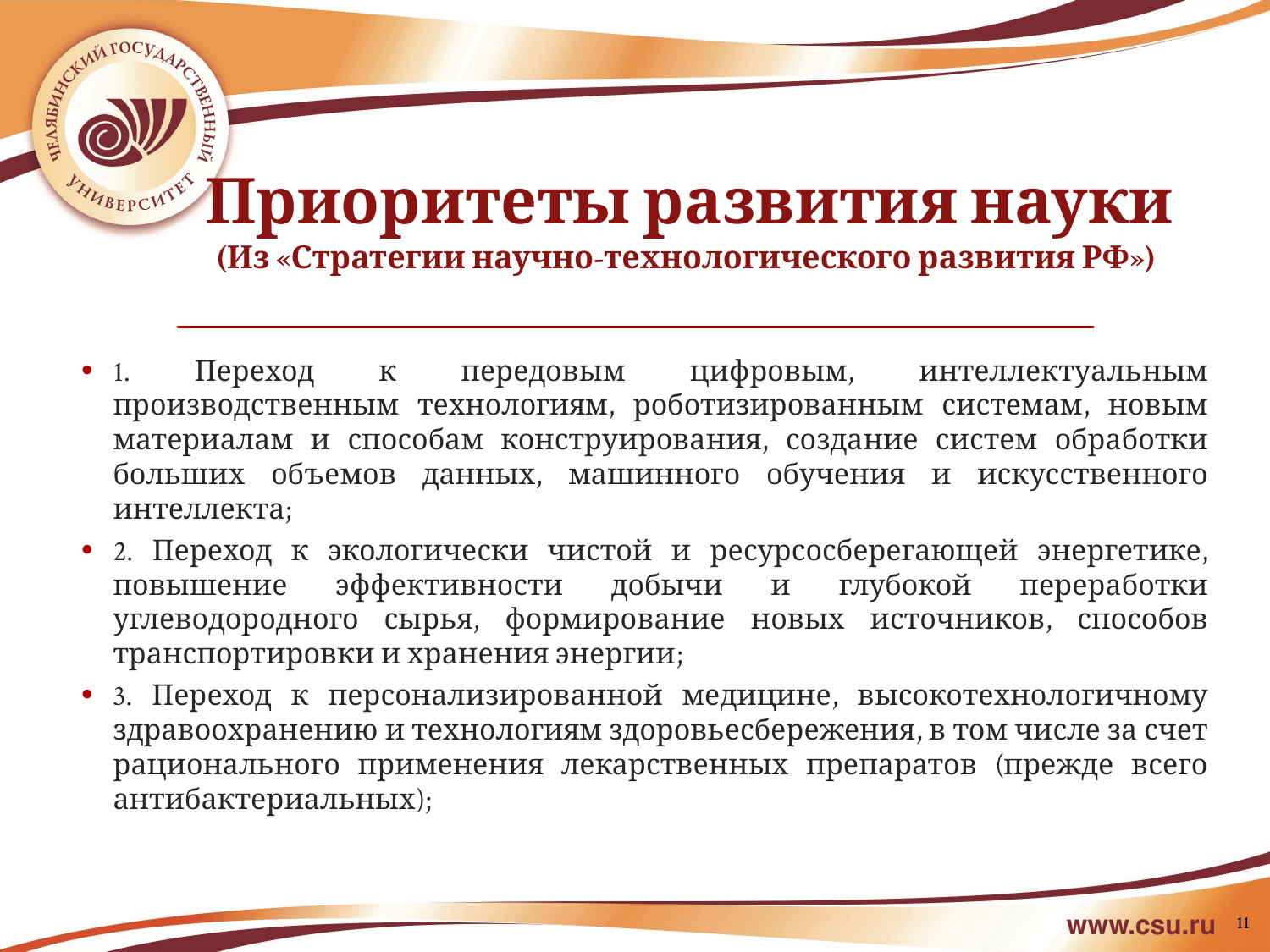

# Приоритеты развития науки (Из «Стратегии научно-технологического развития РФ»)
1. Переход к передовым цифровым, интеллектуальным производственным технологиям, роботизированным системам, новым материалам и способам конструирования, создание систем обработки больших объемов данных, машинного обучения и искусственного интеллекта;
2. Переход к экологически чистой и ресурсосберегающей энергетике, повышение эффективности добычи и глубокой переработки углеводородного сырья, формирование новых источников, способов транспортировки и хранения энергии;
3. Переход к персонализированной медицине, высокотехнологичному здравоохранению и технологиям здоровьесбережения, в том числе за счет рационального применения лекарственных препаратов (прежде всего антибактериальных);
11